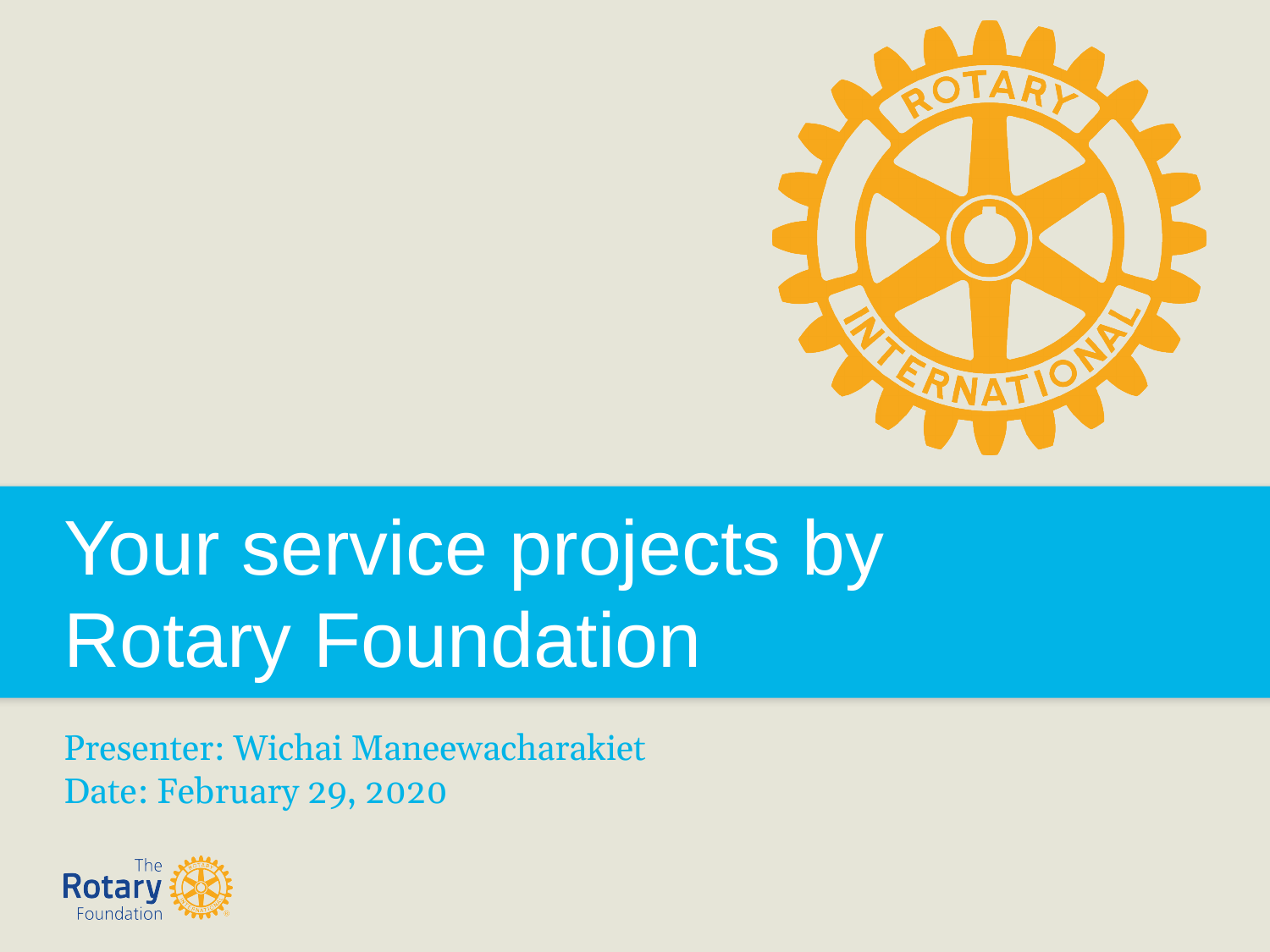

Your service projects by Rotary Foundation
Presenter: Wichai Maneewacharakiet
Date: February 29, 2020